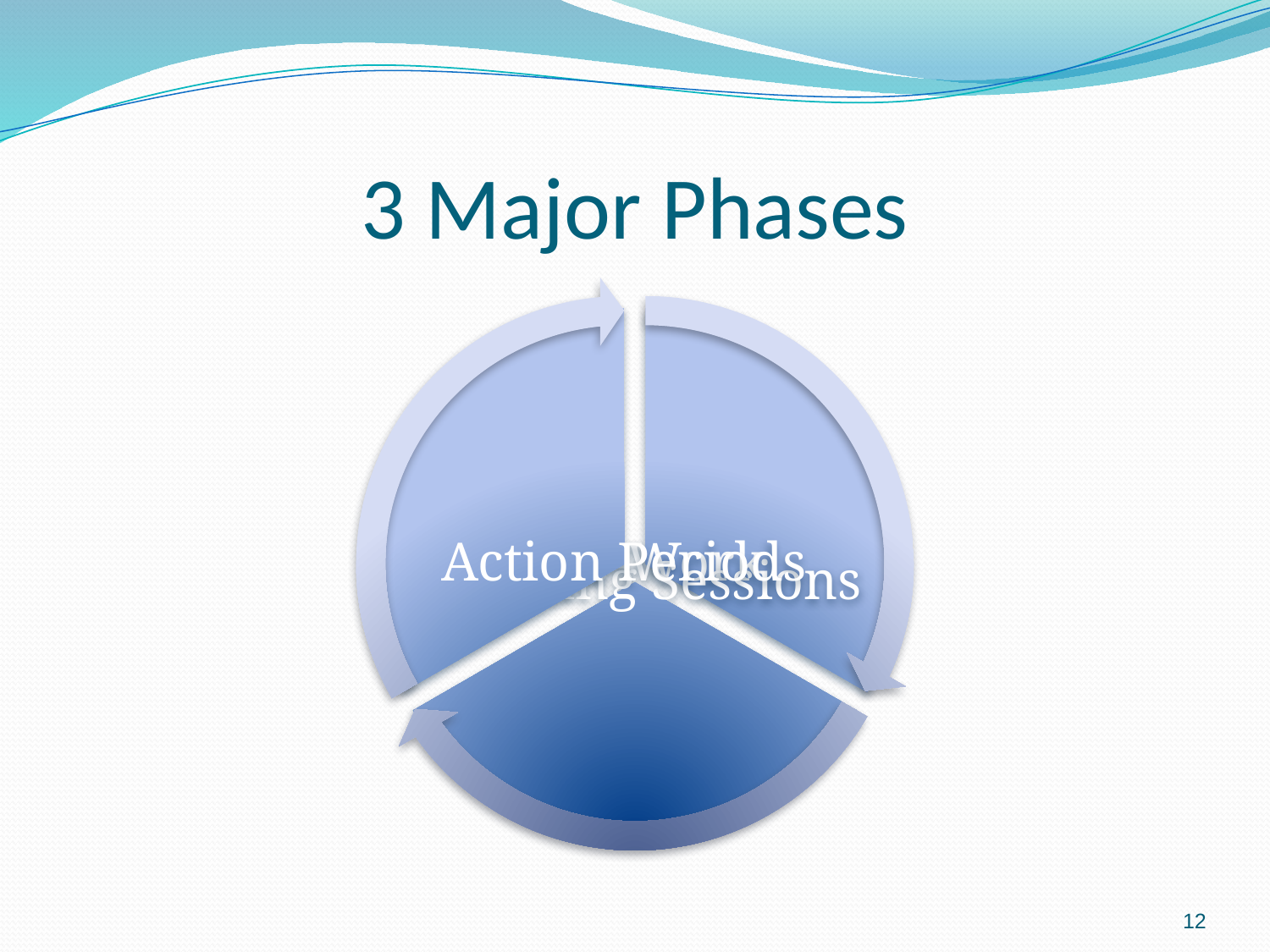

# 3 Major Phases
Pre-Work
Learning Sessions
Action Periods
12